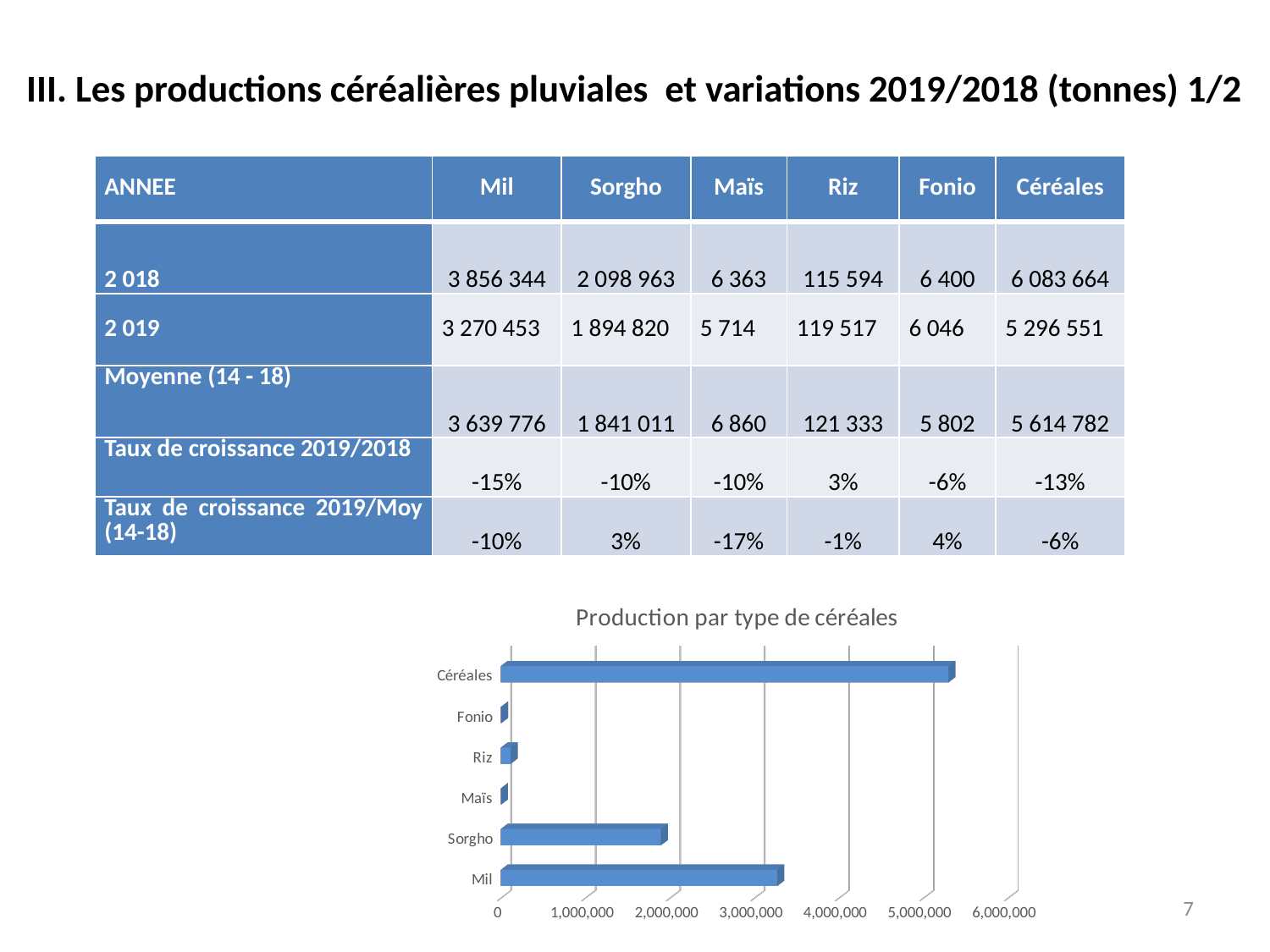

# III. Les productions céréalières pluviales  et variations 2019/2018 (tonnes) 1/2
| ANNEE | Mil | Sorgho | Maïs | Riz | Fonio | Céréales |
| --- | --- | --- | --- | --- | --- | --- |
| 2 018 | 3 856 344 | 2 098 963 | 6 363 | 115 594 | 6 400 | 6 083 664 |
| 2 019 | 3 270 453 | 1 894 820 | 5 714 | 119 517 | 6 046 | 5 296 551 |
| Moyenne (14 - 18) | 3 639 776 | 1 841 011 | 6 860 | 121 333 | 5 802 | 5 614 782 |
| Taux de croissance 2019/2018 | -15% | -10% | -10% | 3% | -6% | -13% |
| Taux de croissance 2019/Moy (14-18) | -10% | 3% | -17% | -1% | 4% | -6% |

[unsupported chart]

7